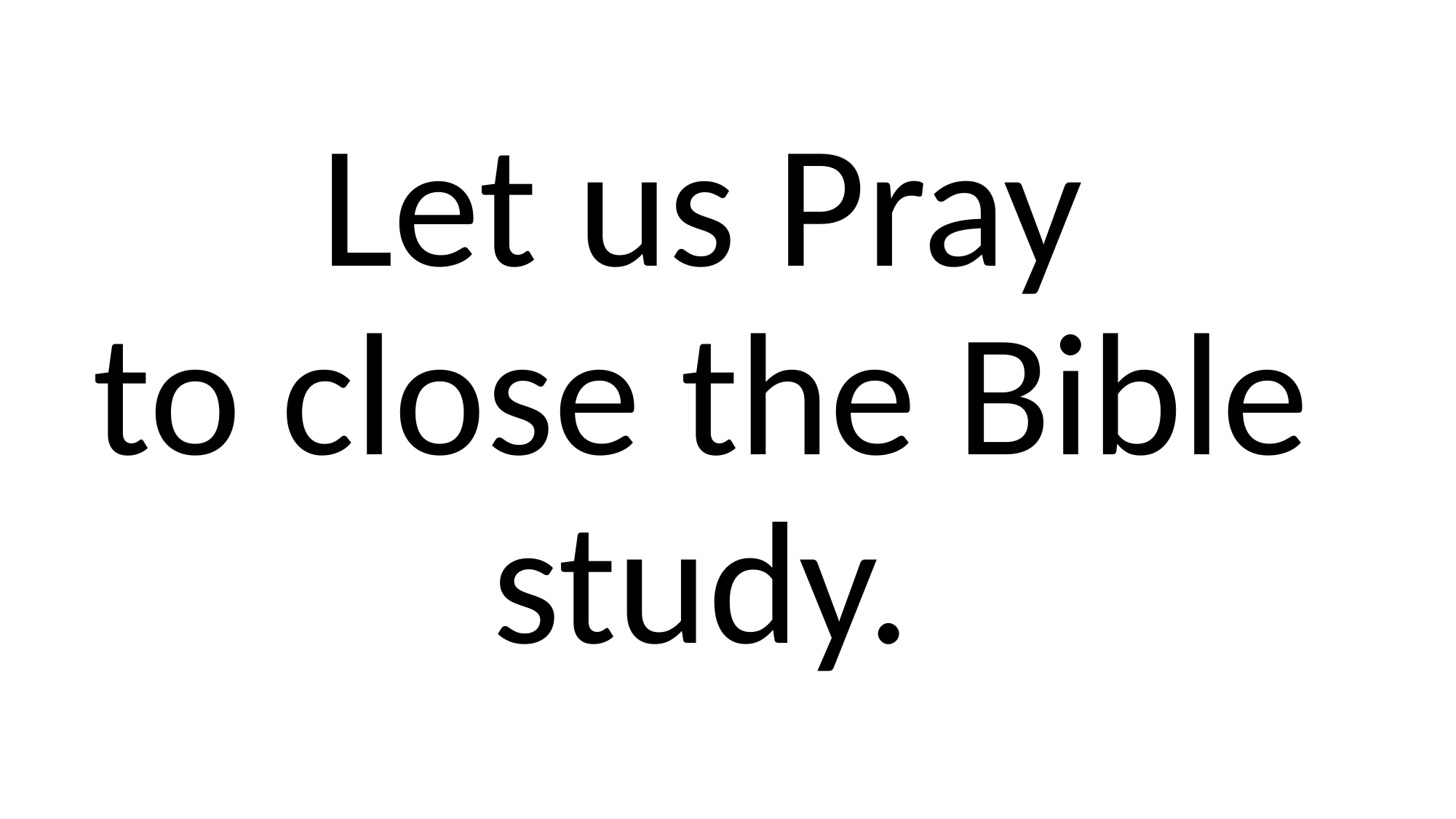

# Let us Pray to close the Bible study.